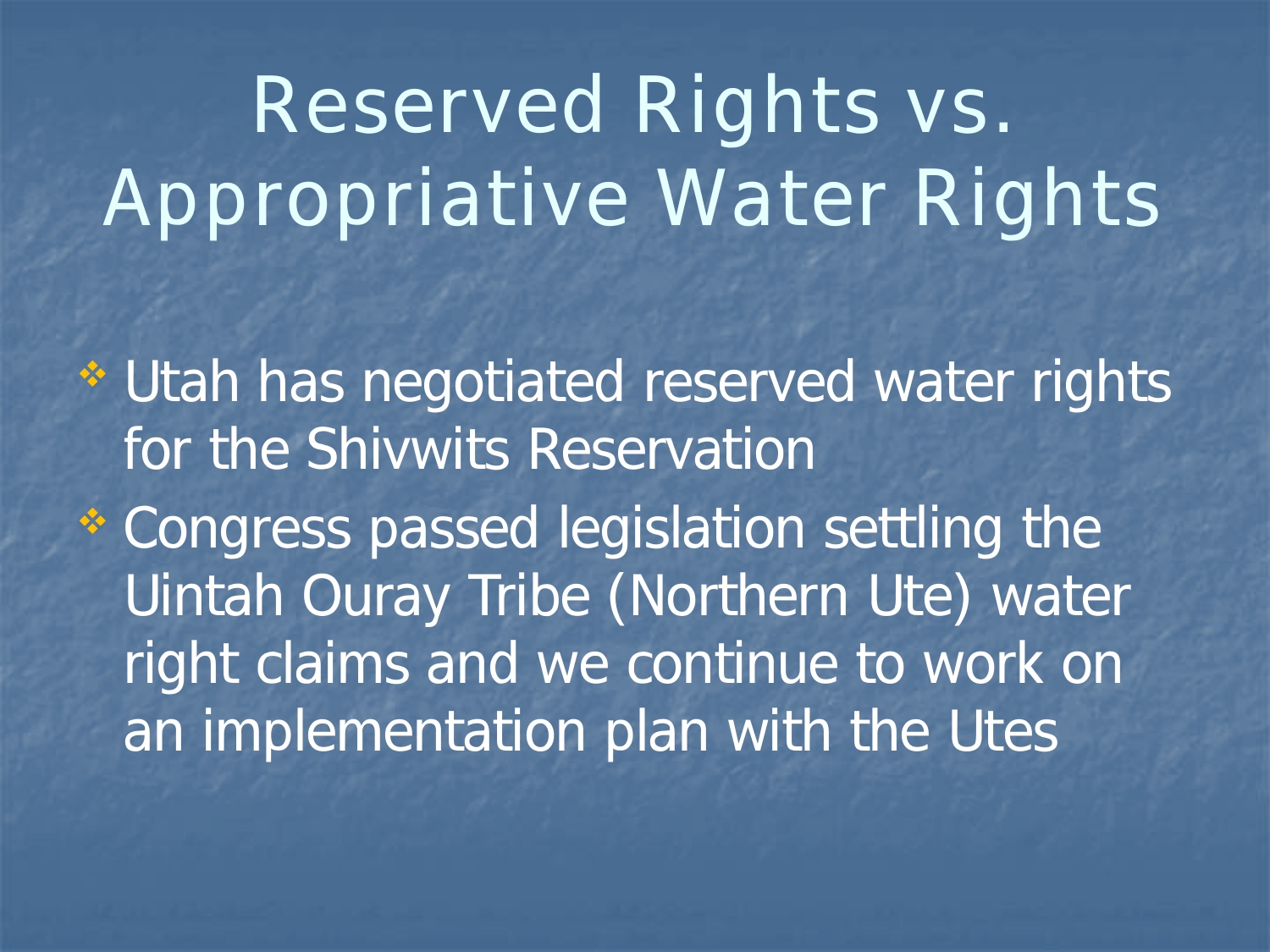

# Reserved Rights vs. Appropriative Water Rights
Utah has negotiated reserved water rights for the Shivwits Reservation
Congress passed legislation settling the Uintah Ouray Tribe (Northern Ute) water right claims and we continue to work on an implementation plan with the Utes